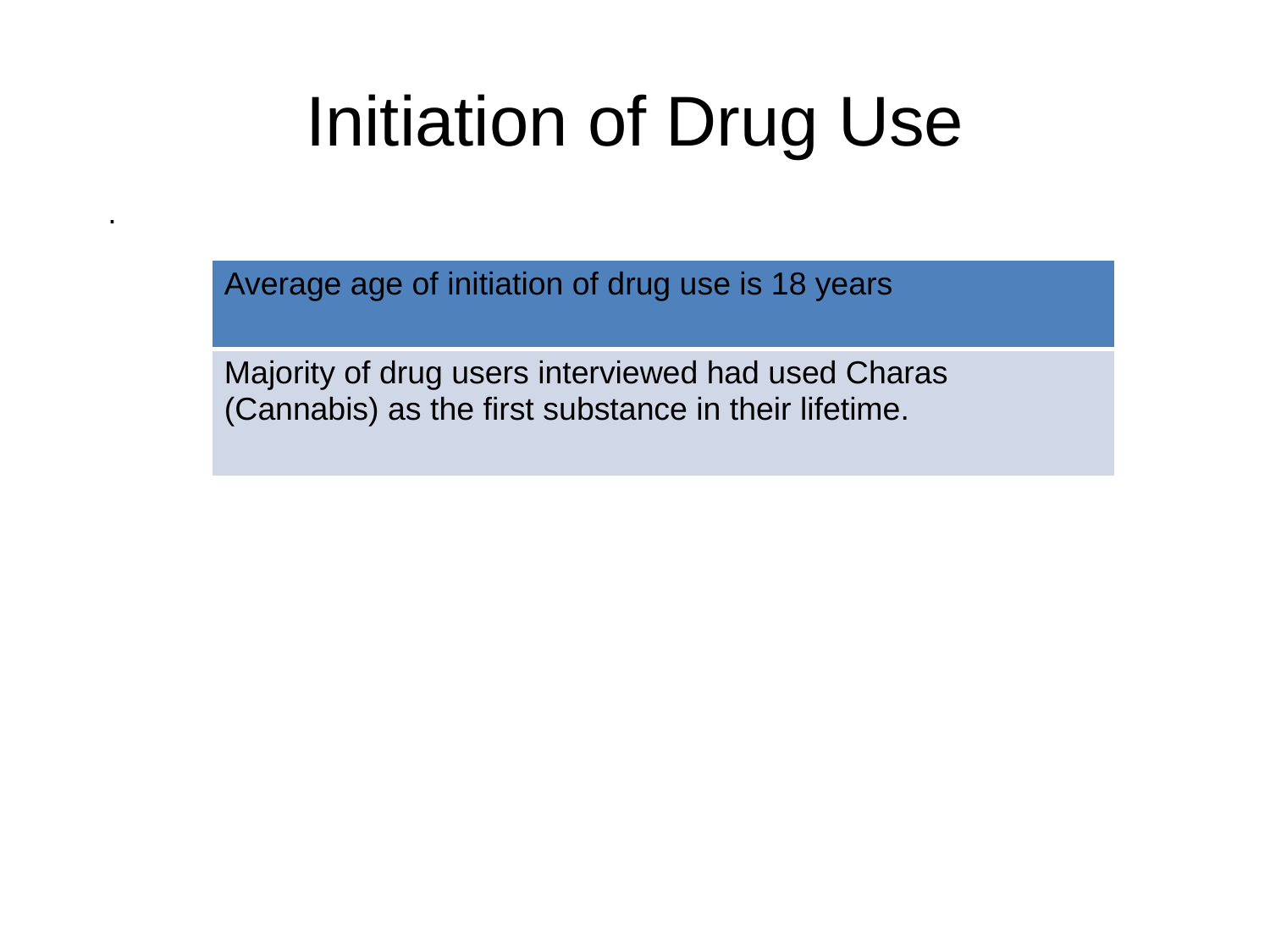

# Initiation of Drug Use
.

| Average age of initiation of drug use is 18 years |
| --- |
| Majority of drug users interviewed had used Charas (Cannabis) as the first substance in their lifetime. |